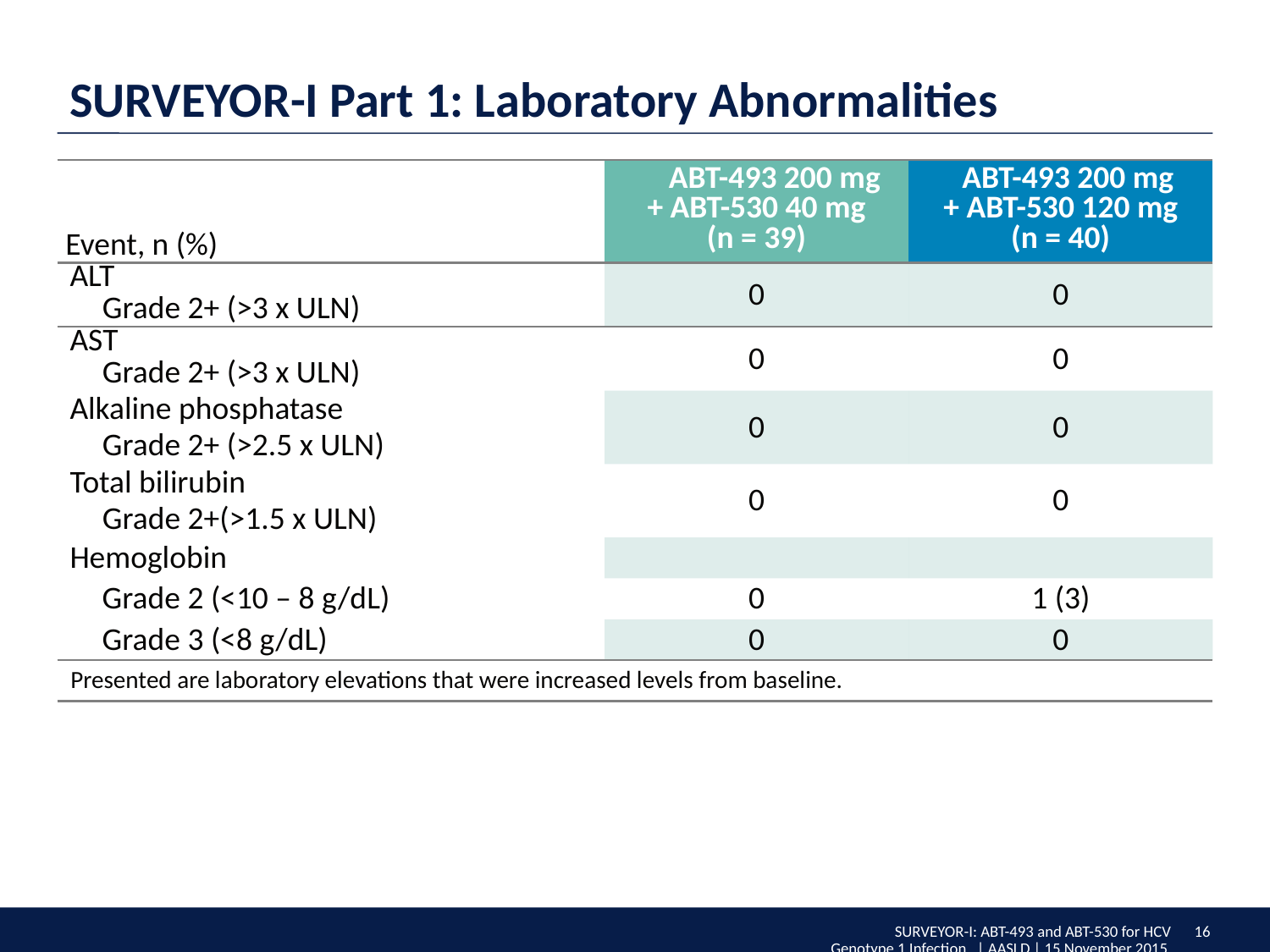

# SURVEYOR-I Part 1: Laboratory Abnormalities
| Event, n (%) | ABT-493 200 mg + ABT-530 40 mg (n = 39) | ABT-493 200 mg + ABT-530 120 mg (n = 40) |
| --- | --- | --- |
| ALT Grade 2+ (>3 x ULN) | 0 | 0 |
| AST Grade 2+ (>3 x ULN) | 0 | 0 |
| Alkaline phosphatase Grade 2+ (>2.5 x ULN) | 0 | 0 |
| Total bilirubin Grade 2+(>1.5 x ULN) | 0 | 0 |
| Hemoglobin |  |  |
| Grade 2 (<10 – 8 g/dL) | 0 | 1 (3) |
| Grade 3 (<8 g/dL) | 0 | 0 |
| Presented are laboratory elevations that were increased levels from baseline. |  |  |